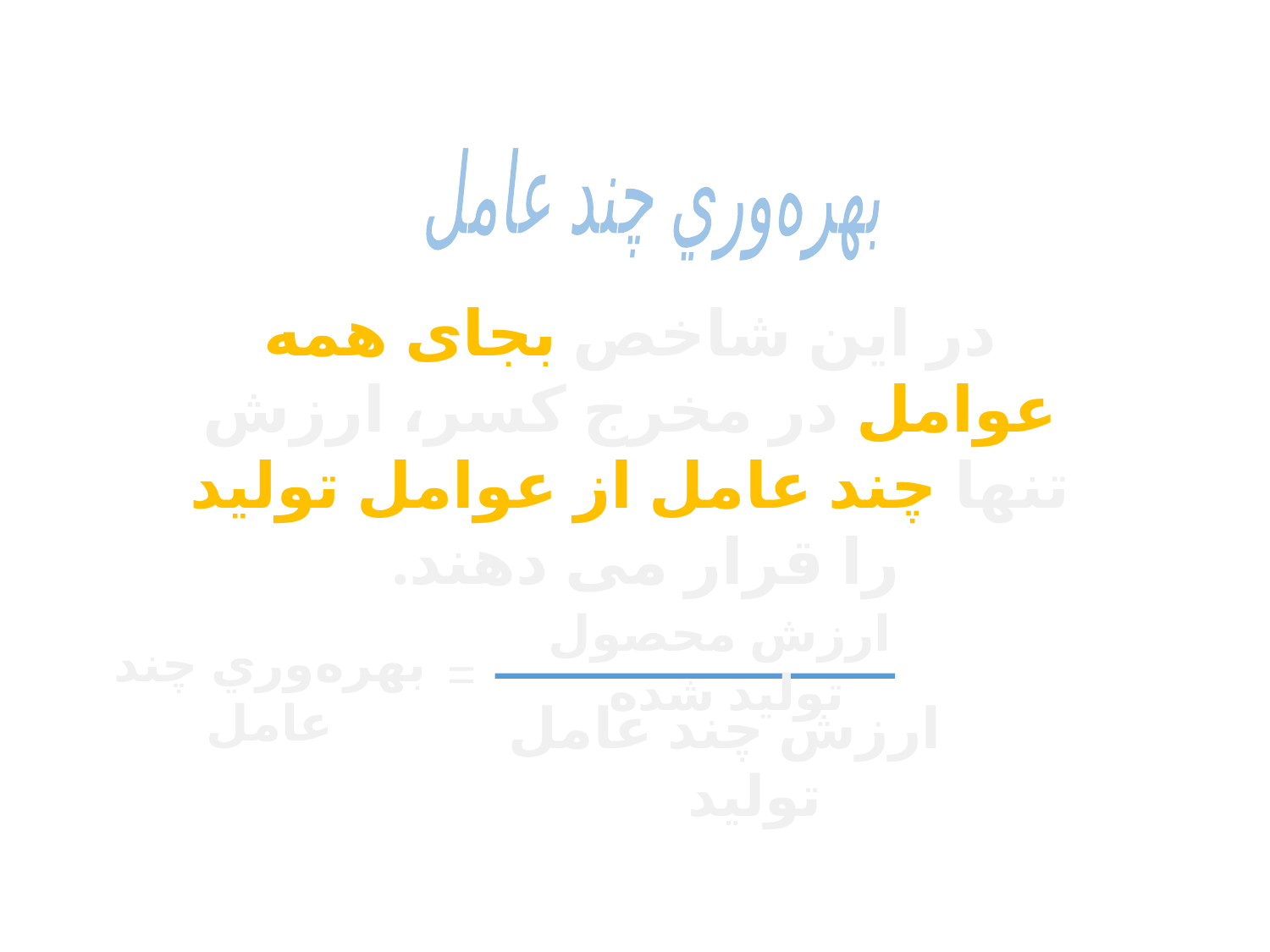

فصل اول: مفهوم‌ بهره‌وري
 بهره‌وري چند عامل
در اين شاخص بجای همه عوامل در مخرج کسر، ارزش تنها چند عامل از عوامل توليد را قرار می دهند.
ارزش محصول توليد شده
بهره‌وري چند عامل
=

 ارزش چند عامل توليد